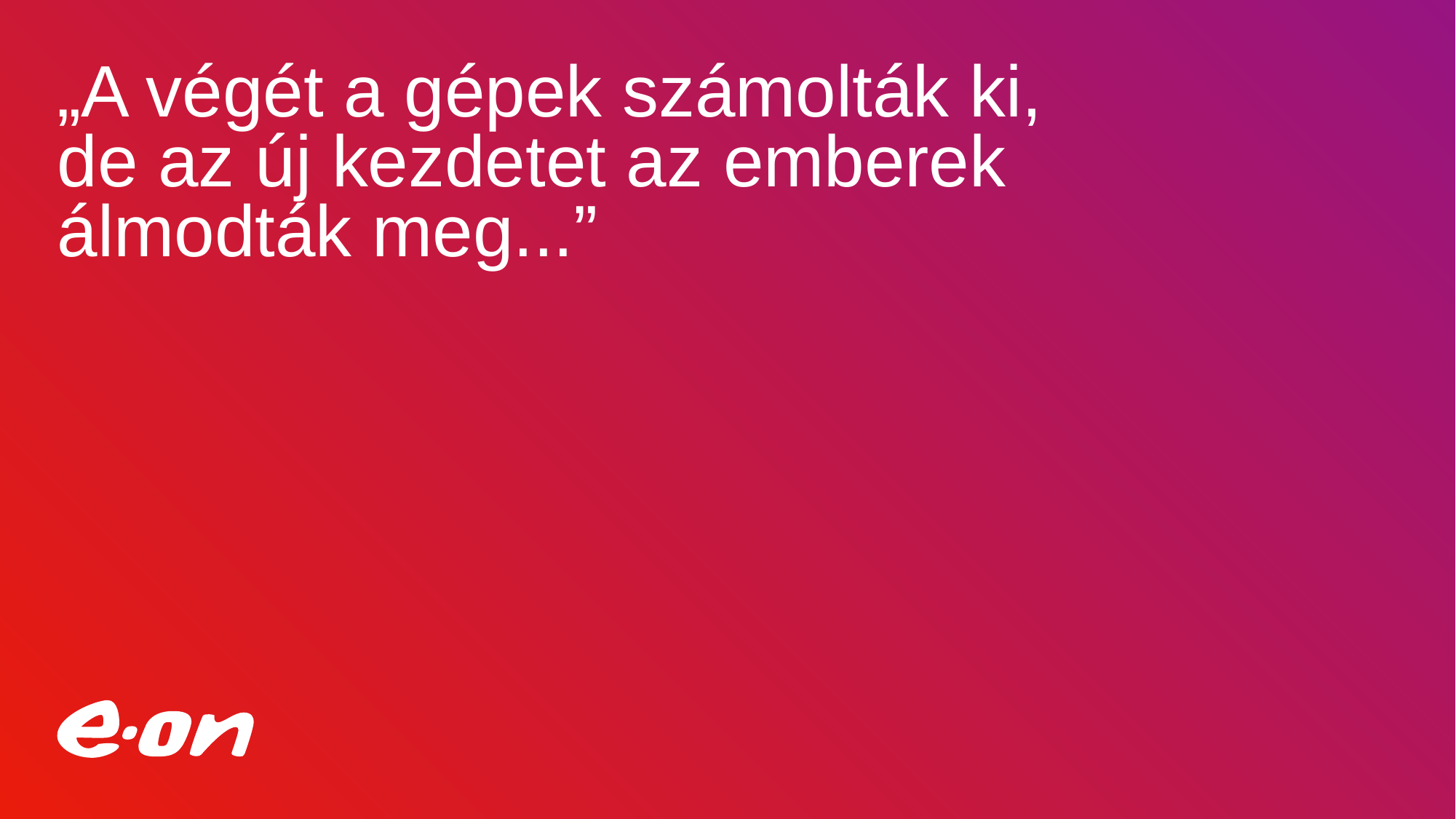

# „A végét a gépek számolták ki, de az új kezdetet az emberek álmodták meg...”
New E.ON PowerPoint Master
5